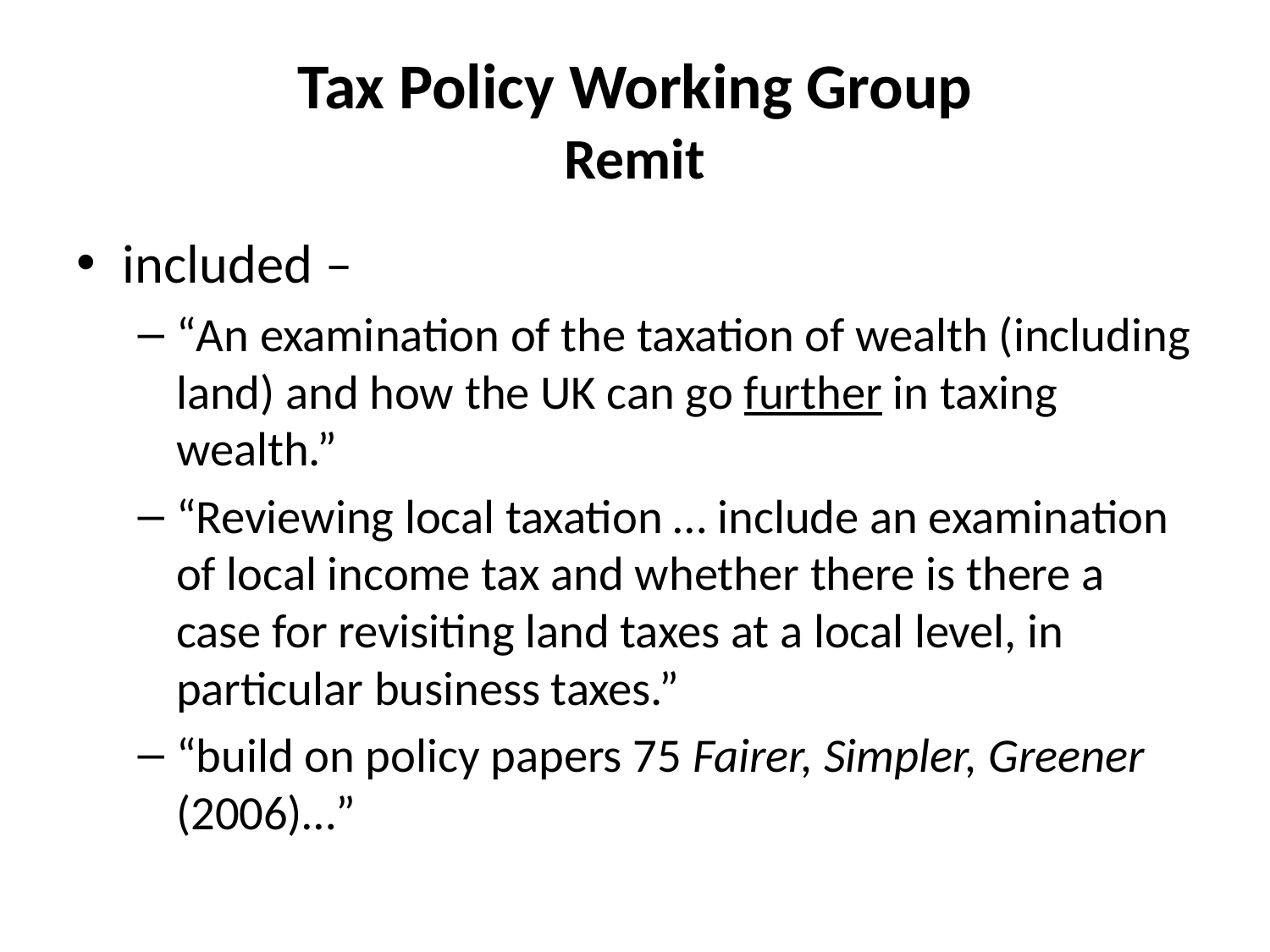

# Tax Policy Working Group Remit
included –
“An examination of the taxation of wealth (including land) and how the UK can go further in taxing wealth.”
“Reviewing local taxation … include an examination of local income tax and whether there is there a case for revisiting land taxes at a local level, in particular business taxes.”
“build on policy papers 75 Fairer, Simpler, Greener (2006)…”